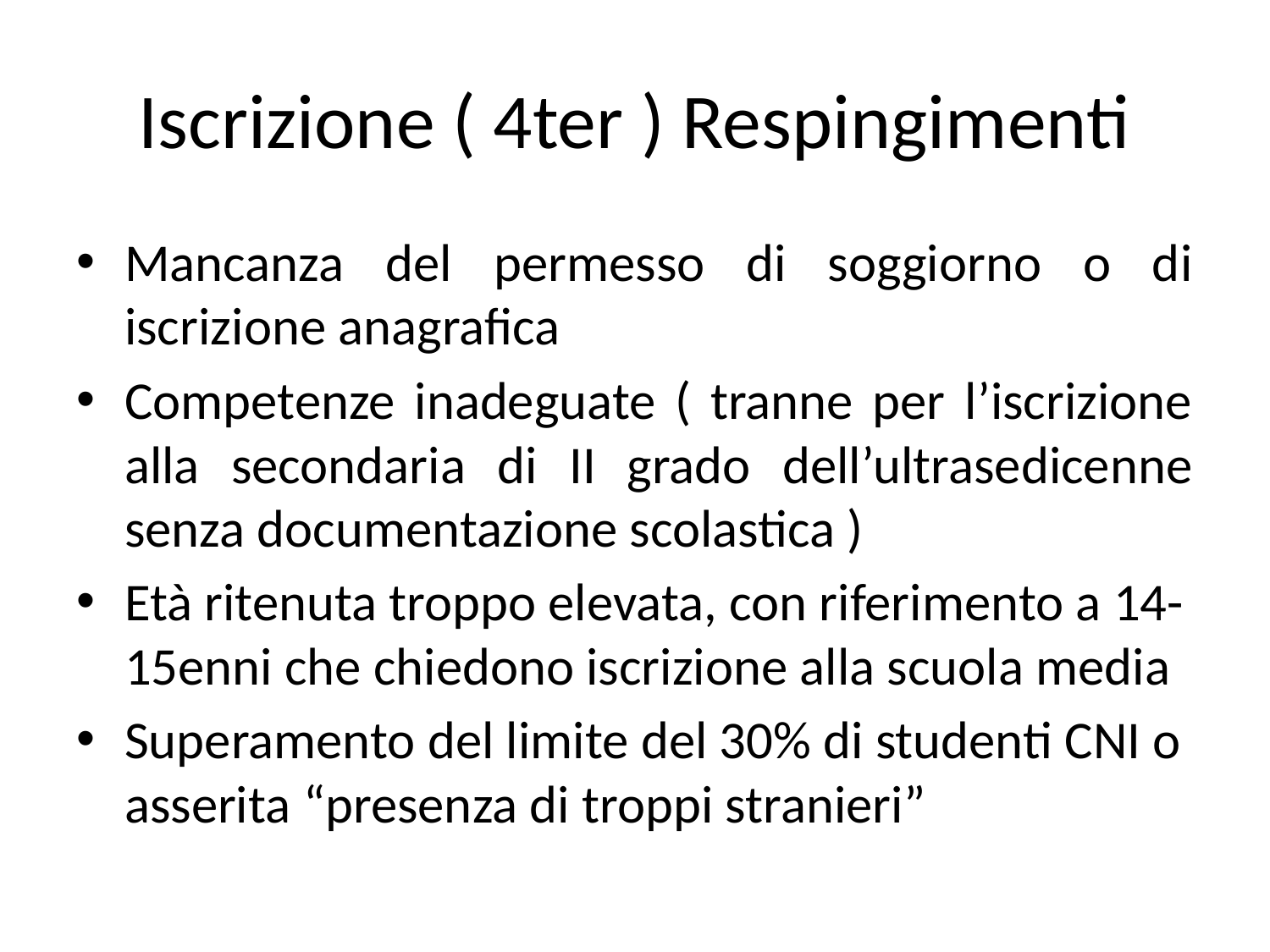

# Iscrizione ( 4ter ) Respingimenti
Mancanza del permesso di soggiorno o di iscrizione anagrafica
Competenze inadeguate ( tranne per l’iscrizione alla secondaria di II grado dell’ultrasedicenne senza documentazione scolastica )
Età ritenuta troppo elevata, con riferimento a 14-15enni che chiedono iscrizione alla scuola media
Superamento del limite del 30% di studenti CNI o asserita “presenza di troppi stranieri”